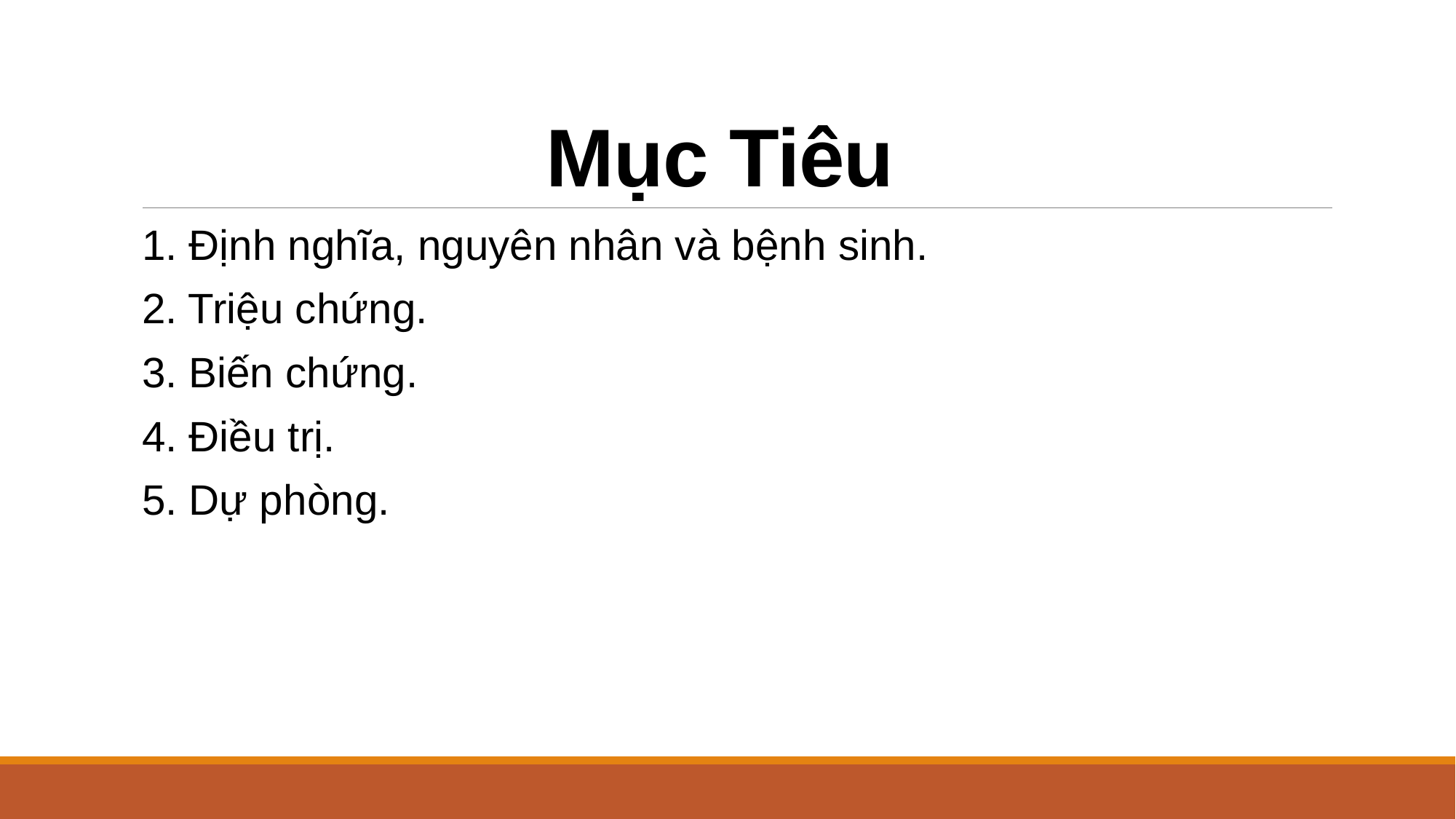

# Mục Tiêu
1. Định nghĩa, nguyên nhân và bệnh sinh.
2. Triệu chứng.
3. Biến chứng.
4. Điều trị.
5. Dự phòng.